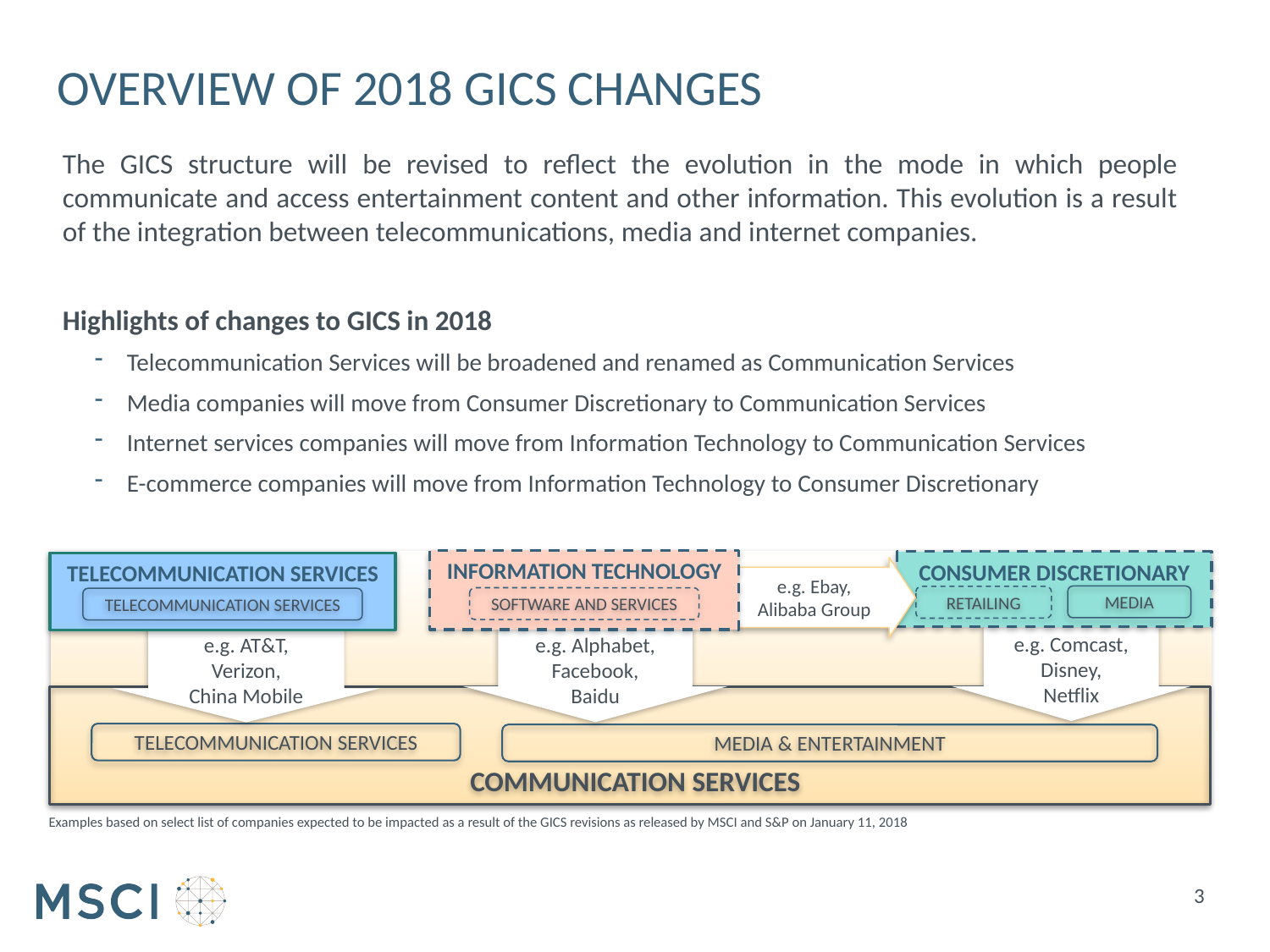

# OVERVIEW OF 2018 GICS changes
The GICS structure will be revised to reflect the evolution in the mode in which people communicate and access entertainment content and other information. This evolution is a result of the integration between telecommunications, media and internet companies.

Highlights of changes to GICS in 2018
Telecommunication Services will be broadened and renamed as Communication Services
Media companies will move from Consumer Discretionary to Communication Services
Internet services companies will move from Information Technology to Communication Services
E-commerce companies will move from Information Technology to Consumer Discretionary
INFORMATION TECHNOLOGY

CONSUMER DISCRETIONARY
TELECOMMUNICATION SERVICES
e.g. Ebay,
Alibaba Group
MEDIA
RETAILING
SOFTWARE AND SERVICES
TELECOMMUNICATION SERVICES
e.g. AT&T,
Verizon,
China Mobile
e.g. Comcast,
Disney,
Netflix
e.g. Alphabet,
Facebook,
Baidu

TELECOMMUNICATION SERVICES
MEDIA & ENTERTAINMENT
COMMUNICATION SERVICES
Examples based on select list of companies expected to be impacted as a result of the GICS revisions as released by MSCI and S&P on January 11, 2018
3